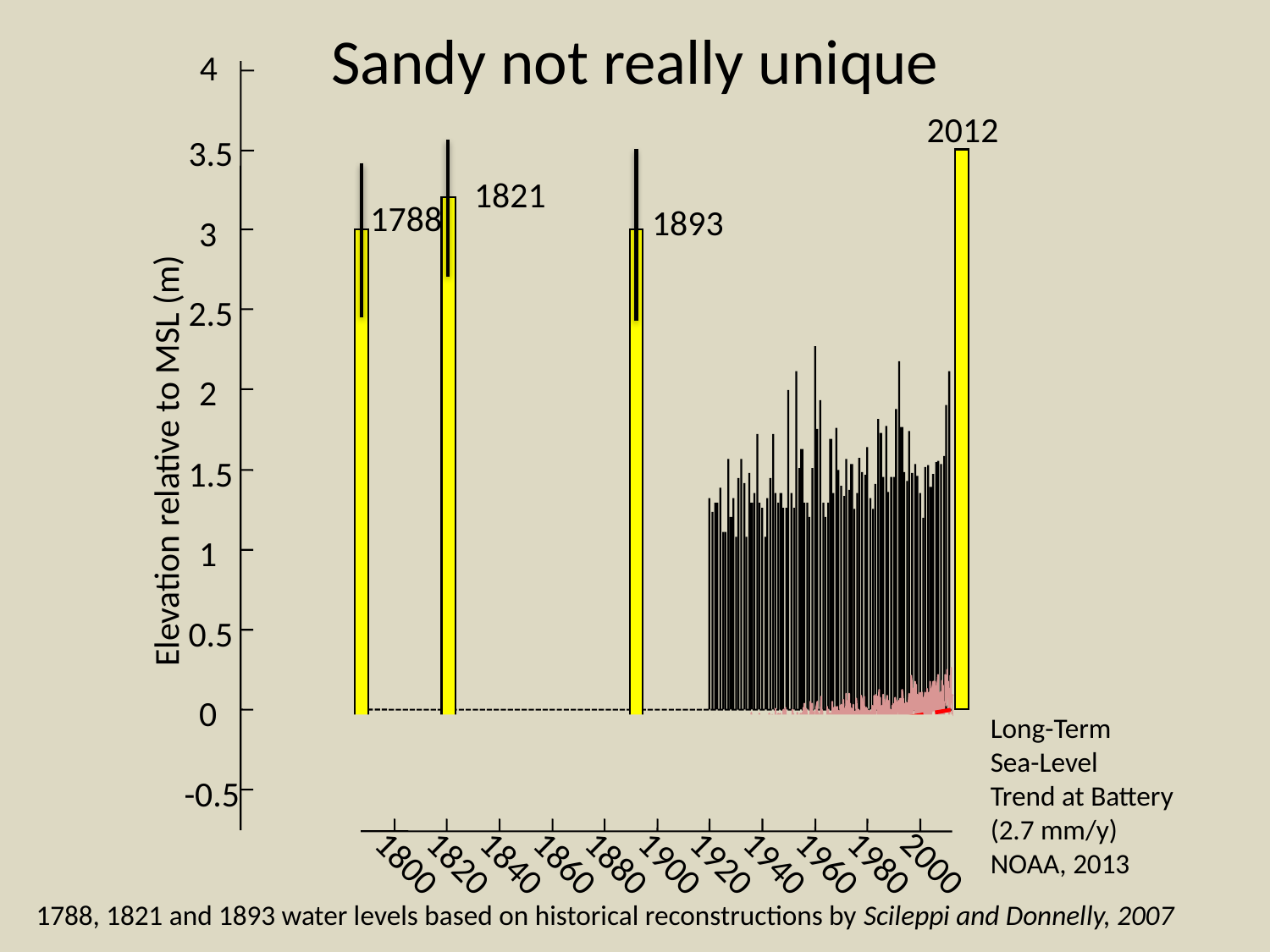

# Sandy not really unique
4
3.5
3
2.5
2
1.5
1
0.5
0
-0.5

2012
1821

1893

1788

Elevation relative to MSL (m)

Long-Term
Sea-Level
Trend at Battery
(2.7 mm/y)
NOAA, 2013

1800
1820
1840
1860
1880
1900
1920
1940
1960
1980
2000
1788, 1821 and 1893 water levels based on historical reconstructions by Scileppi and Donnelly, 2007